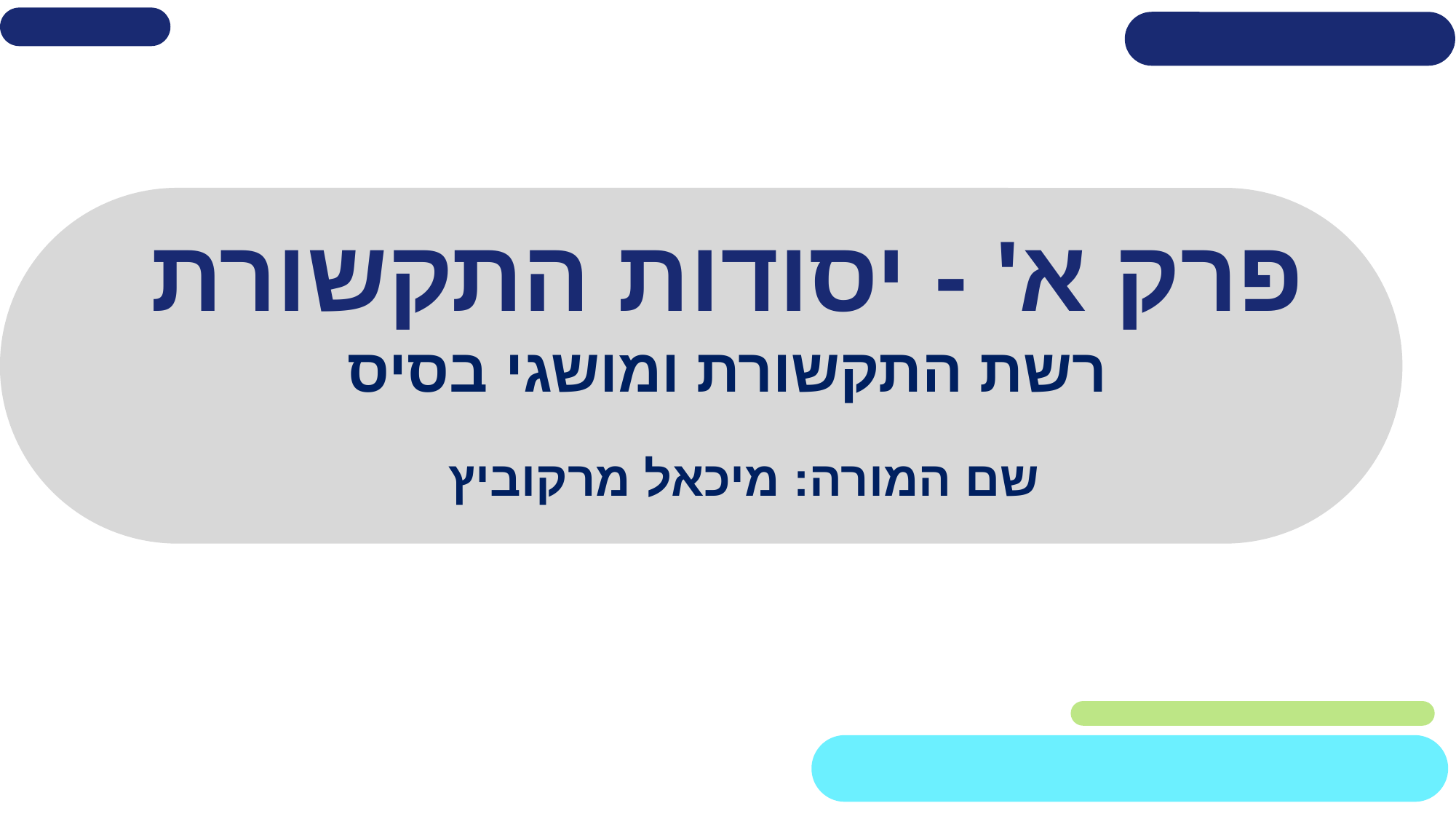

# פרק א' - יסודות התקשורת

רשת התקשורת ומושגי בסיס
שם המורה: מיכאל מרקוביץ